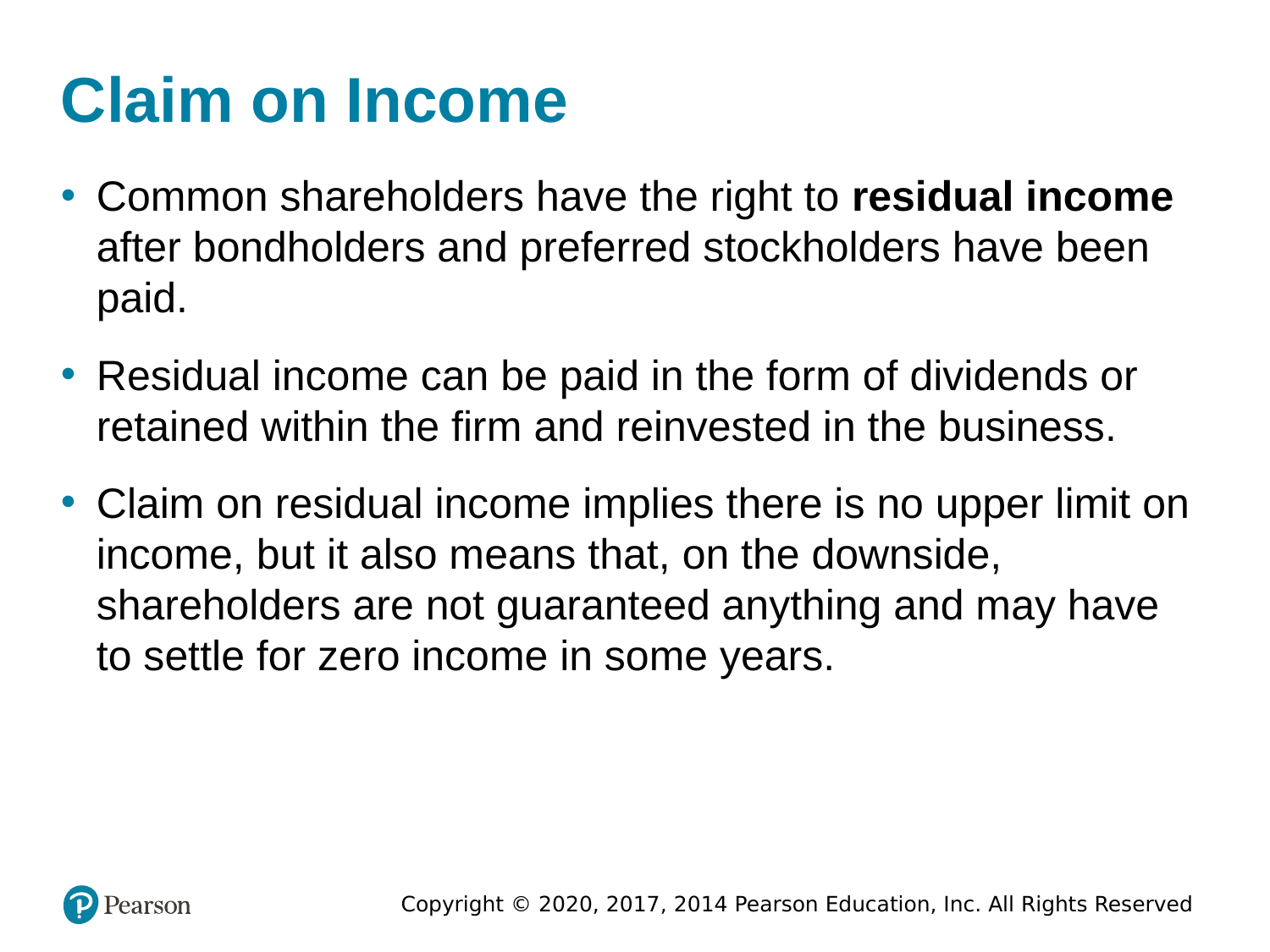

# Claim on Income
Common shareholders have the right to residual income after bondholders and preferred stockholders have been paid.
Residual income can be paid in the form of dividends or retained within the firm and reinvested in the business.
Claim on residual income implies there is no upper limit on income, but it also means that, on the downside, shareholders are not guaranteed anything and may have to settle for zero income in some years.